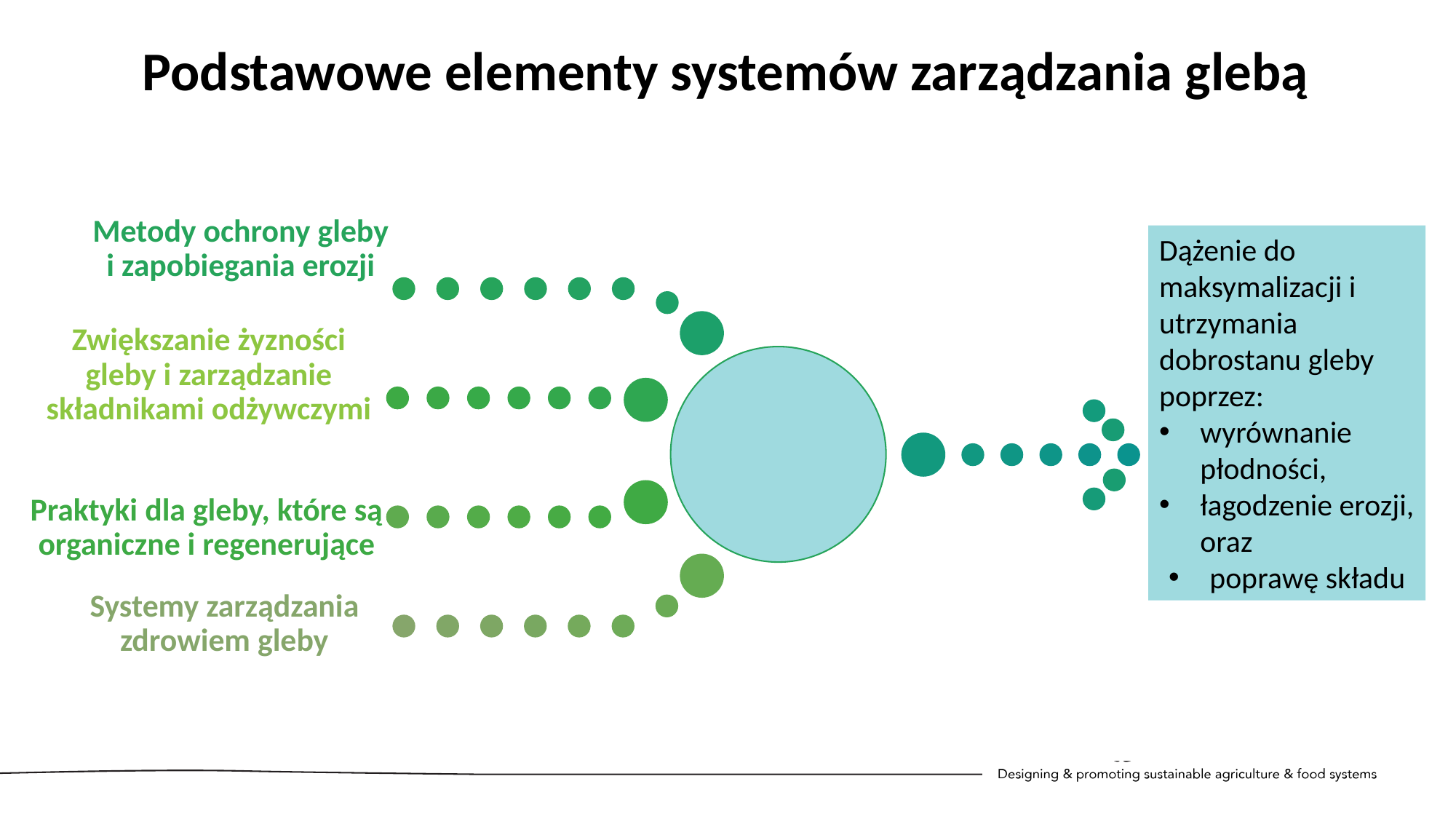

Podstawowe elementy systemów zarządzania glebą

Metody ochrony gleby i zapobiegania erozji

Zwiększanie żyzności gleby i zarządzanie składnikami odżywczymi

Praktyki dla gleby, które są organiczne i regenerujące

Systemy zarządzania zdrowiem gleby

Dążenie do maksymalizacji i utrzymania dobrostanu gleby poprzez:
wyrównanie płodności,
łagodzenie erozji, oraz
poprawę składu